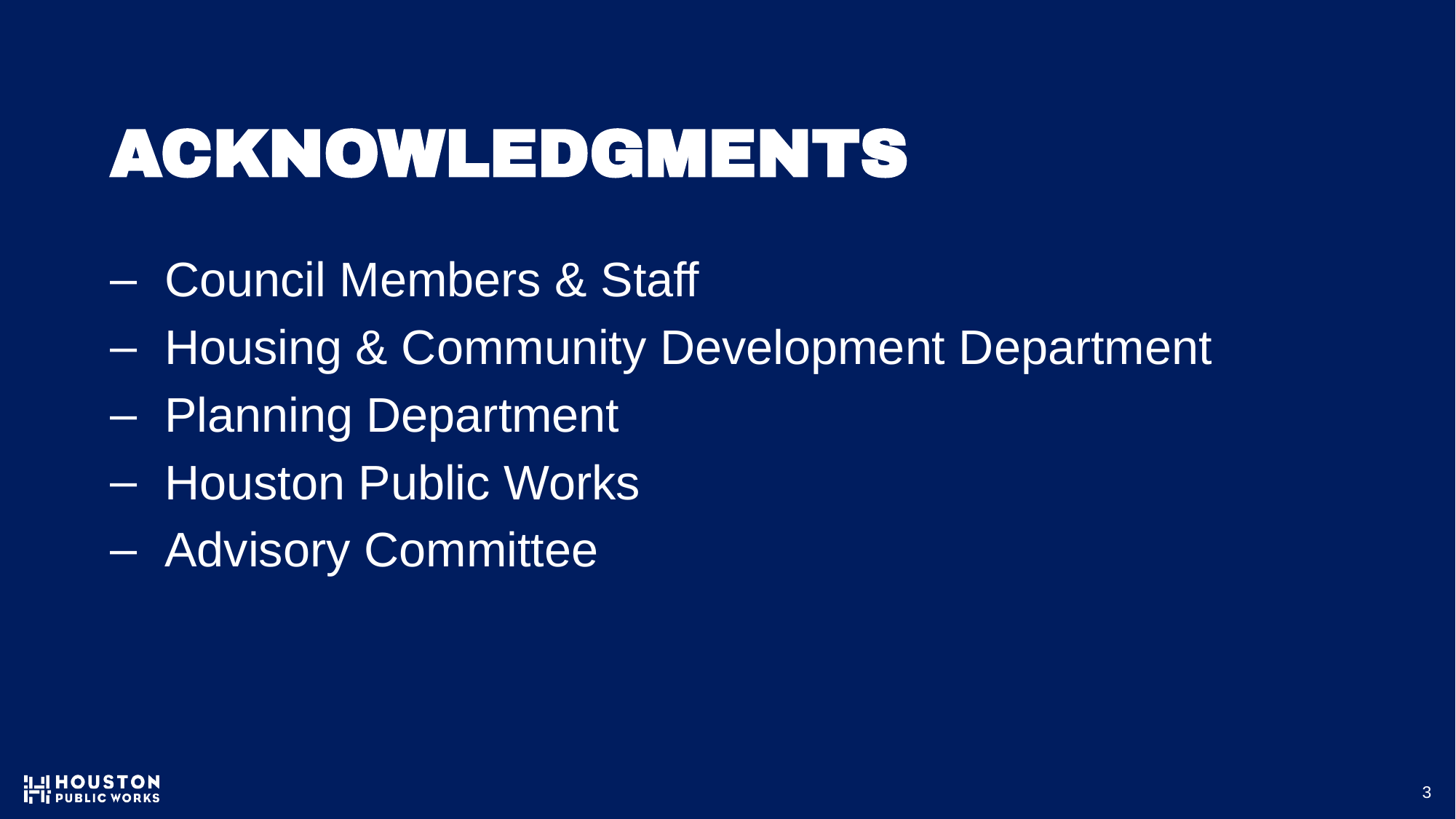

# Acknowledgments
Council Members & Staff
Housing & Community Development Department
Planning Department
Houston Public Works
Advisory Committee